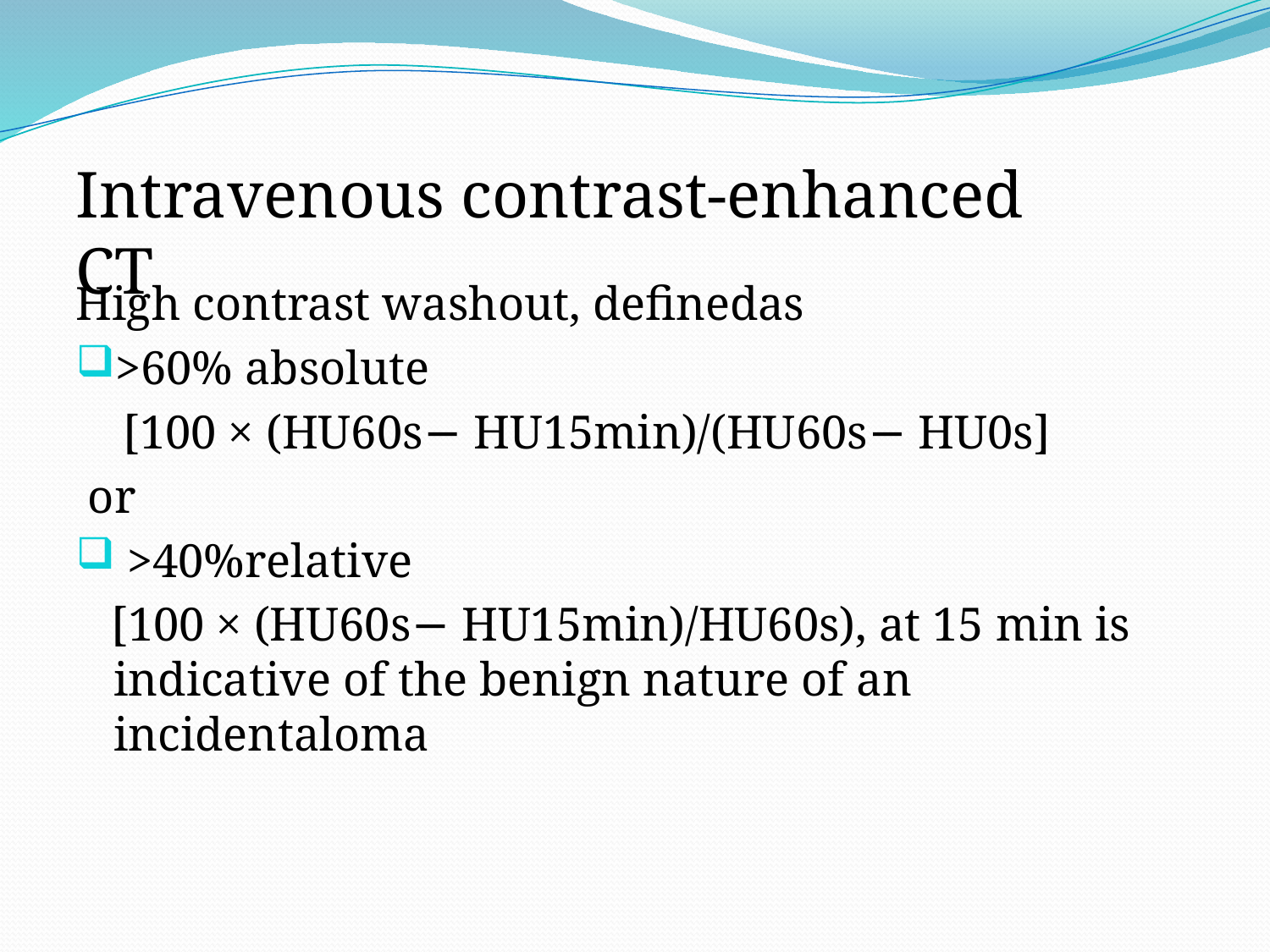

#
Intravenous contrast-enhanced CT
High contrast washout, definedas
>60% absolute
    [100 × (HU60s− HU15min)/(HU60s− HU0s]
 or
 >40%relative
   [100 × (HU60s− HU15min)/HU60s), at 15 min is indicative of the benign nature of an incidentaloma